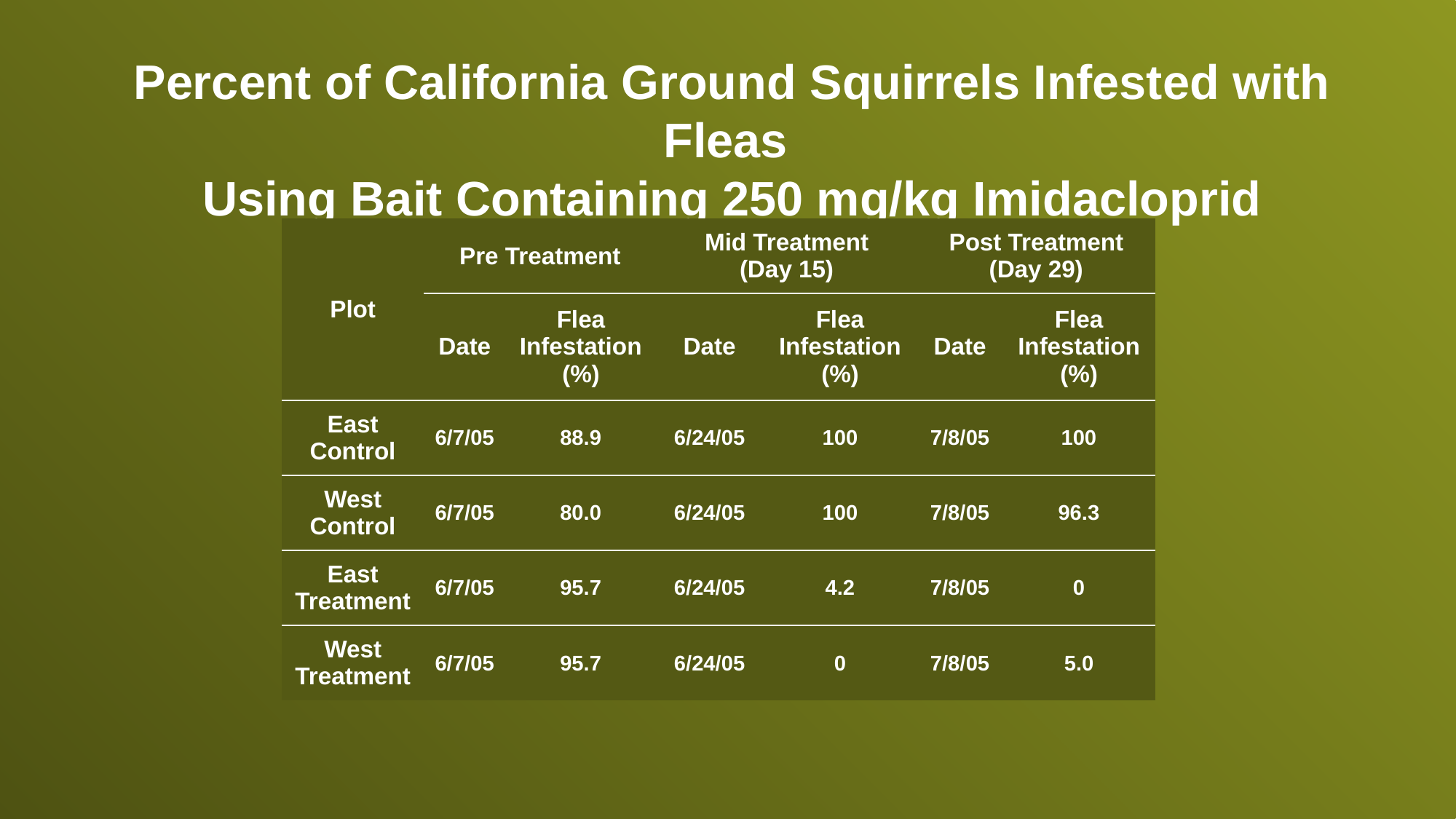

Percent of California Ground Squirrels Infested with Fleas
Using Bait Containing 250 mg/kg Imidacloprid
| Plot | Pre Treatment |  | Mid Treatment (Day 15) |  | Post Treatment (Day 29) |  |
| --- | --- | --- | --- | --- | --- | --- |
|  | Date | Flea Infestation (%) | Date | Flea Infestation (%) | Date | Flea Infestation (%) |
| East Control | 6/7/05 | 88.9 | 6/24/05 | 100 | 7/8/05 | 100 |
| West Control | 6/7/05 | 80.0 | 6/24/05 | 100 | 7/8/05 | 96.3 |
| East Treatment | 6/7/05 | 95.7 | 6/24/05 | 4.2 | 7/8/05 | 0 |
| West Treatment | 6/7/05 | 95.7 | 6/24/05 | 0 | 7/8/05 | 5.0 |